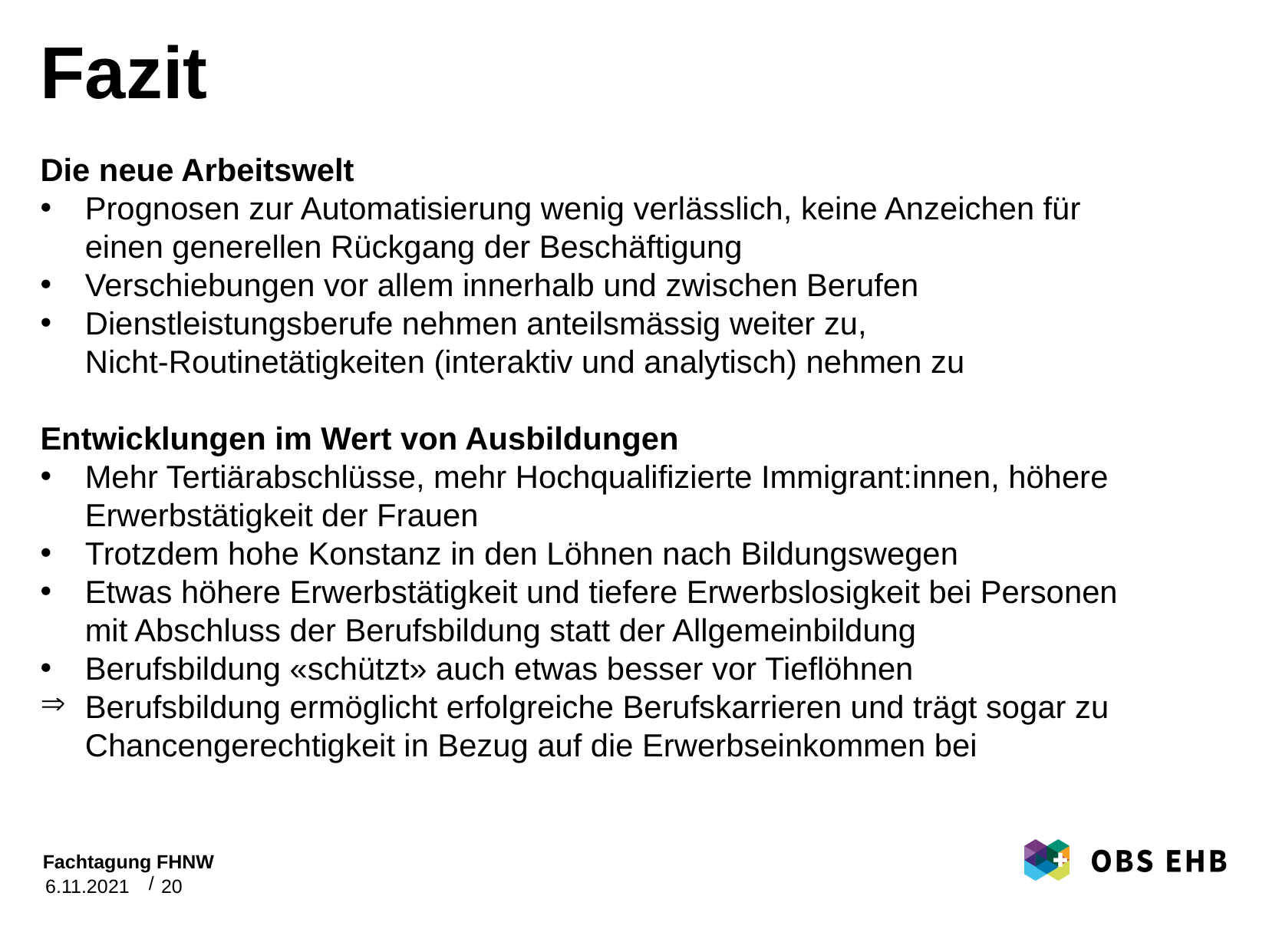

# Fazit
Die neue Arbeitswelt
Prognosen zur Automatisierung wenig verlässlich, keine Anzeichen für einen generellen Rückgang der Beschäftigung
Verschiebungen vor allem innerhalb und zwischen Berufen
Dienstleistungsberufe nehmen anteilsmässig weiter zu,
Nicht-Routinetätigkeiten (interaktiv und analytisch) nehmen zu

Entwicklungen im Wert von Ausbildungen
Mehr Tertiärabschlüsse, mehr Hochqualifizierte Immigrant:innen, höhere Erwerbstätigkeit der Frauen
Trotzdem hohe Konstanz in den Löhnen nach Bildungswegen
Etwas höhere Erwerbstätigkeit und tiefere Erwerbslosigkeit bei Personen mit Abschluss der Berufsbildung statt der Allgemeinbildung
Berufsbildung «schützt» auch etwas besser vor Tieflöhnen
Berufsbildung ermöglicht erfolgreiche Berufskarrieren und trägt sogar zu Chancengerechtigkeit in Bezug auf die Erwerbseinkommen bei

Fachtagung FHNW
6.11.2021
20